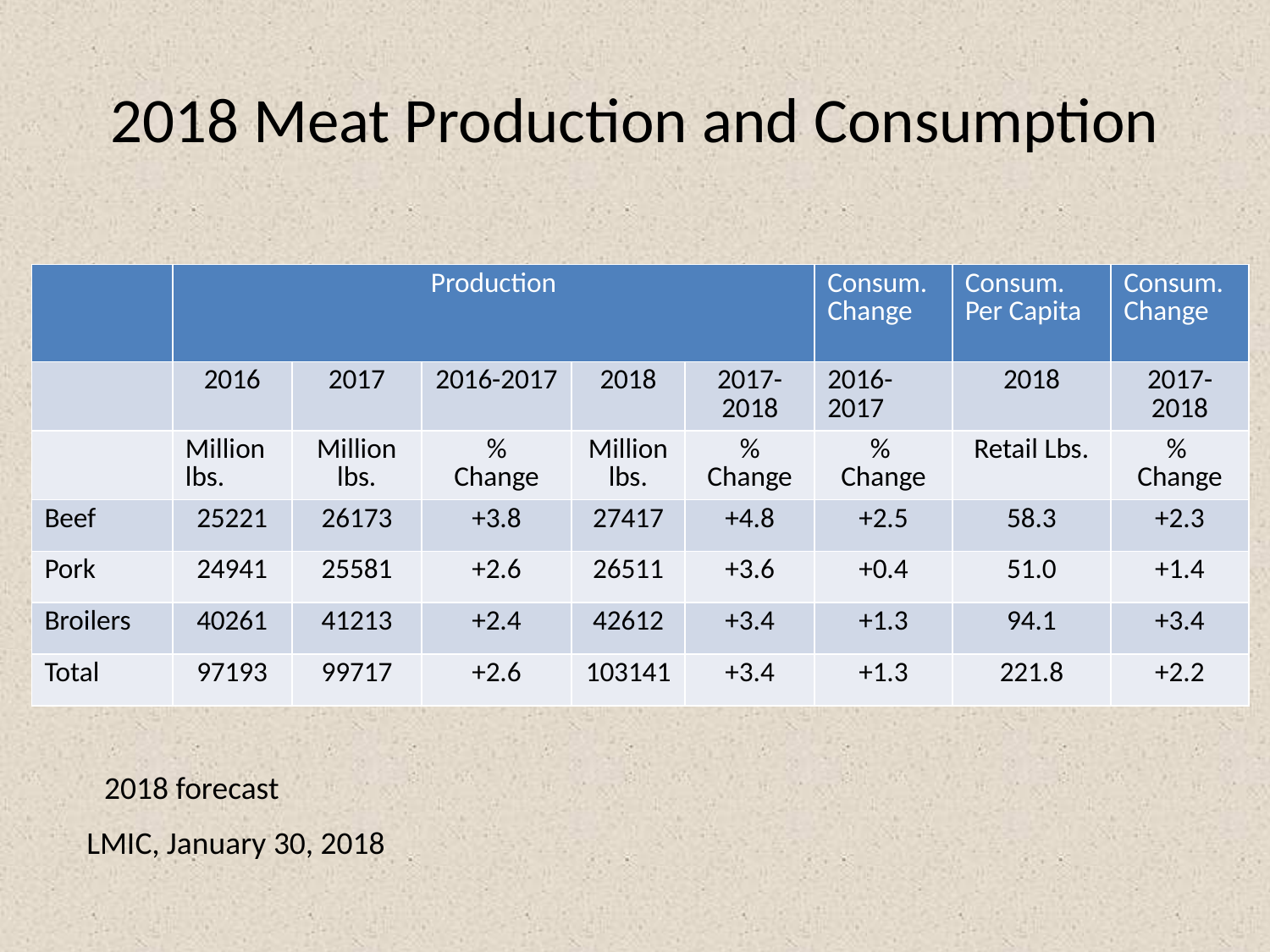

# 2018 Meat Production and Consumption
|  | Production |  |  |  |  | Consum. Change | Consum. Per Capita | Consum. Change |
| --- | --- | --- | --- | --- | --- | --- | --- | --- |
|  | 2016 | 2017 | 2016-2017 | 2018 | 2017- 2018 | 2016-2017 | 2018 | 2017-2018 |
|  | Million lbs. | Million lbs. | % Change | Million lbs. | % Change | % Change | Retail Lbs. | % Change |
| Beef | 25221 | 26173 | +3.8 | 27417 | +4.8 | +2.5 | 58.3 | +2.3 |
| Pork | 24941 | 25581 | +2.6 | 26511 | +3.6 | +0.4 | 51.0 | +1.4 |
| Broilers | 40261 | 41213 | +2.4 | 42612 | +3.4 | +1.3 | 94.1 | +3.4 |
| Total | 97193 | 99717 | +2.6 | 103141 | +3.4 | +1.3 | 221.8 | +2.2 |
 2018 forecast
LMIC, January 30, 2018